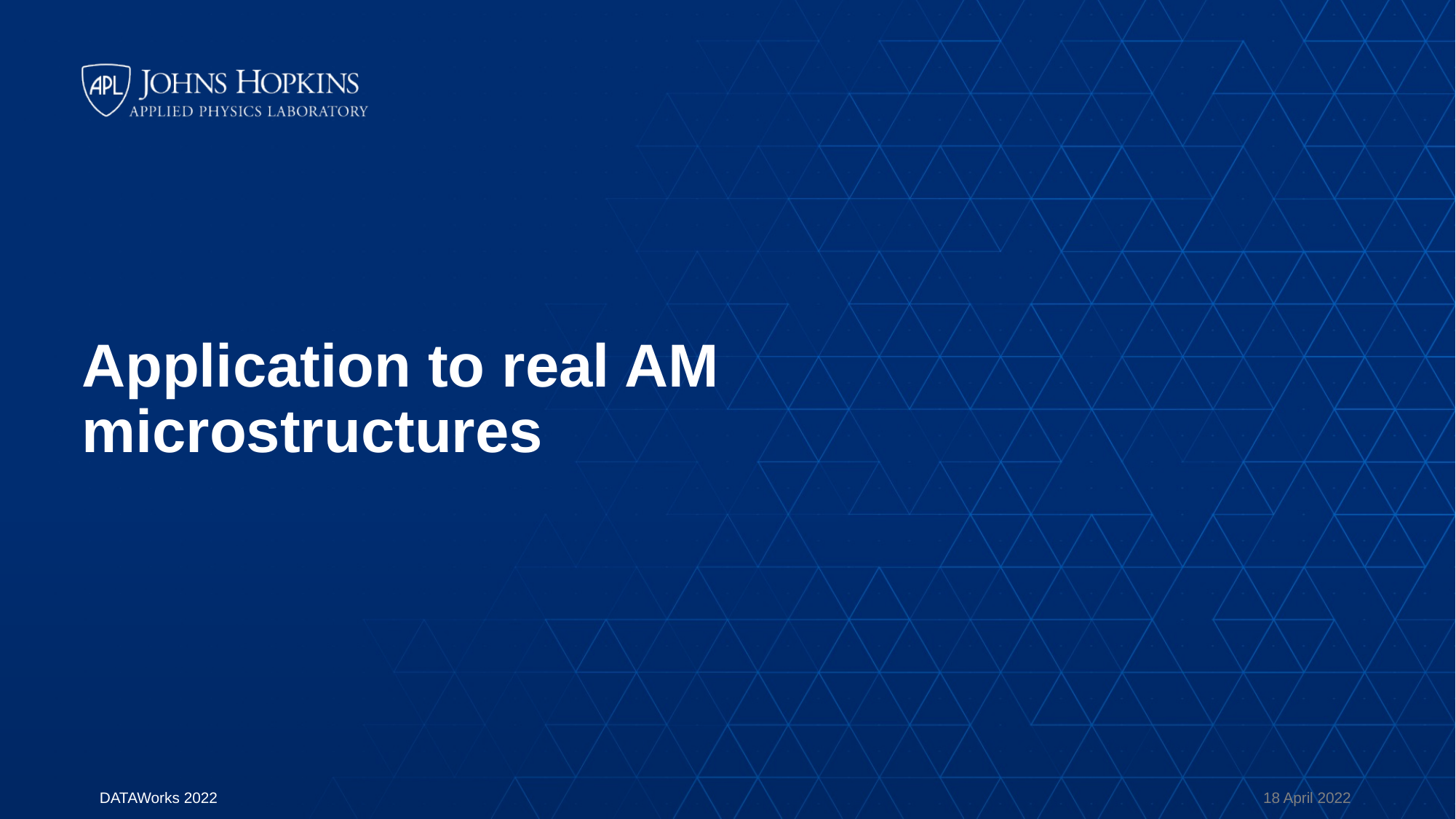

# Application to real AM microstructures

16
DATAWorks 2022
18 April 2022